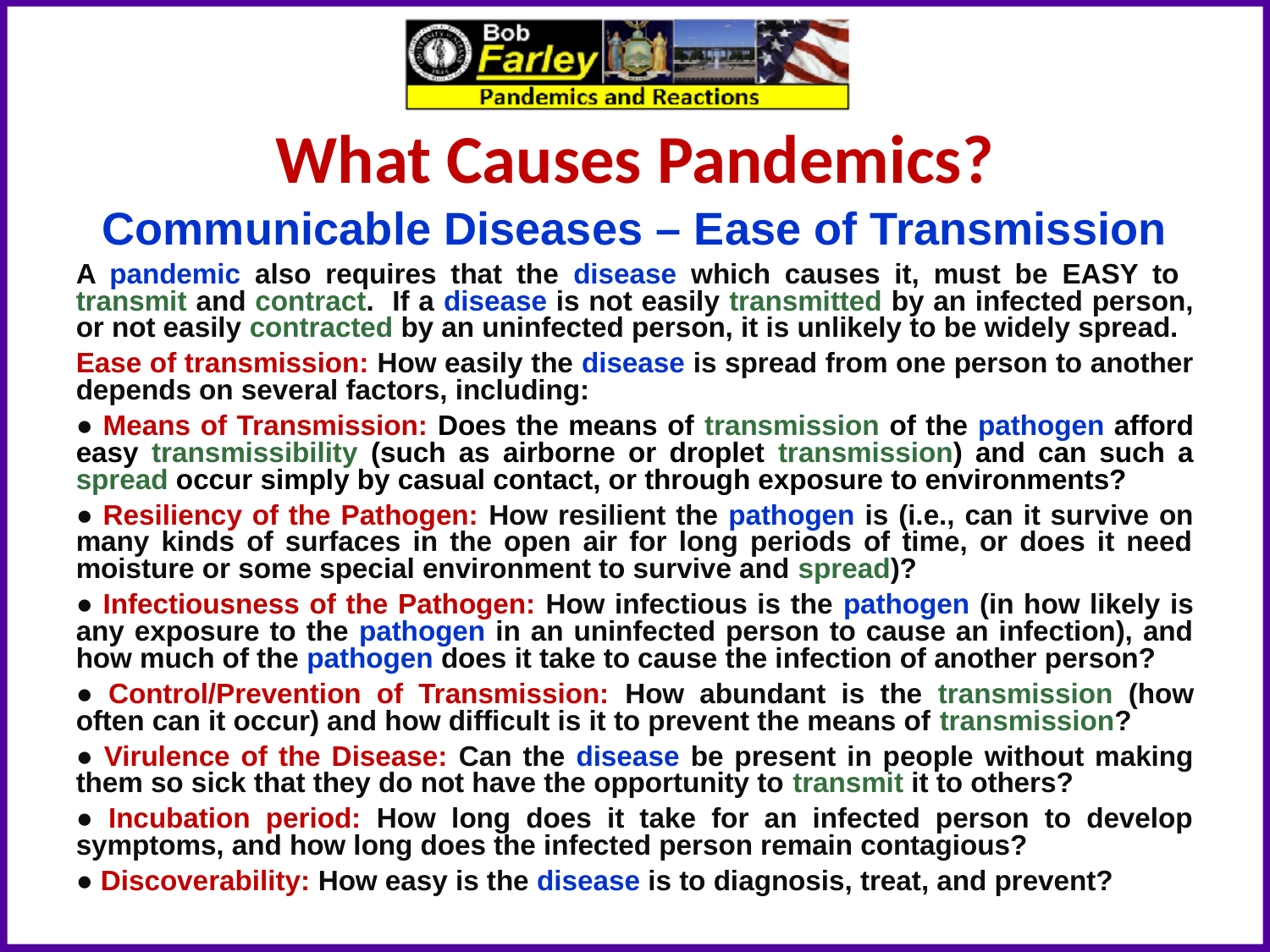

What Causes Pandemics?
Communicable Diseases – Ease of Transmission

A pandemic also requires that the disease which causes it, must be EASY to  transmit and contract.  If a disease is not easily transmitted by an infected person, or not easily contracted by an uninfected person, it is unlikely to be widely spread.

Ease of transmission: How easily the disease is spread from one person to another depends on several factors, including:

● Means of Transmission: Does the means of transmission of the pathogen afford easy transmissibility (such as airborne or droplet transmission) and can such a spread occur simply by casual contact, or through exposure to environments?

● Resiliency of the Pathogen: How resilient the pathogen is (i.e., can it survive on many kinds of surfaces in the open air for long periods of time, or does it need moisture or some special environment to survive and spread)?

● Infectiousness of the Pathogen: How infectious is the pathogen (in how likely is any exposure to the pathogen in an uninfected person to cause an infection), and how much of the pathogen does it take to cause the infection of another person?

● Control/Prevention of Transmission: How abundant is the transmission (how often can it occur) and how difficult is it to prevent the means of transmission?

● Virulence of the Disease: Can the disease be present in people without making them so sick that they do not have the opportunity to transmit it to others?

● Incubation period: How long does it take for an infected person to develop symptoms, and how long does the infected person remain contagious?

● Discoverability: How easy is the disease is to diagnosis, treat, and prevent?